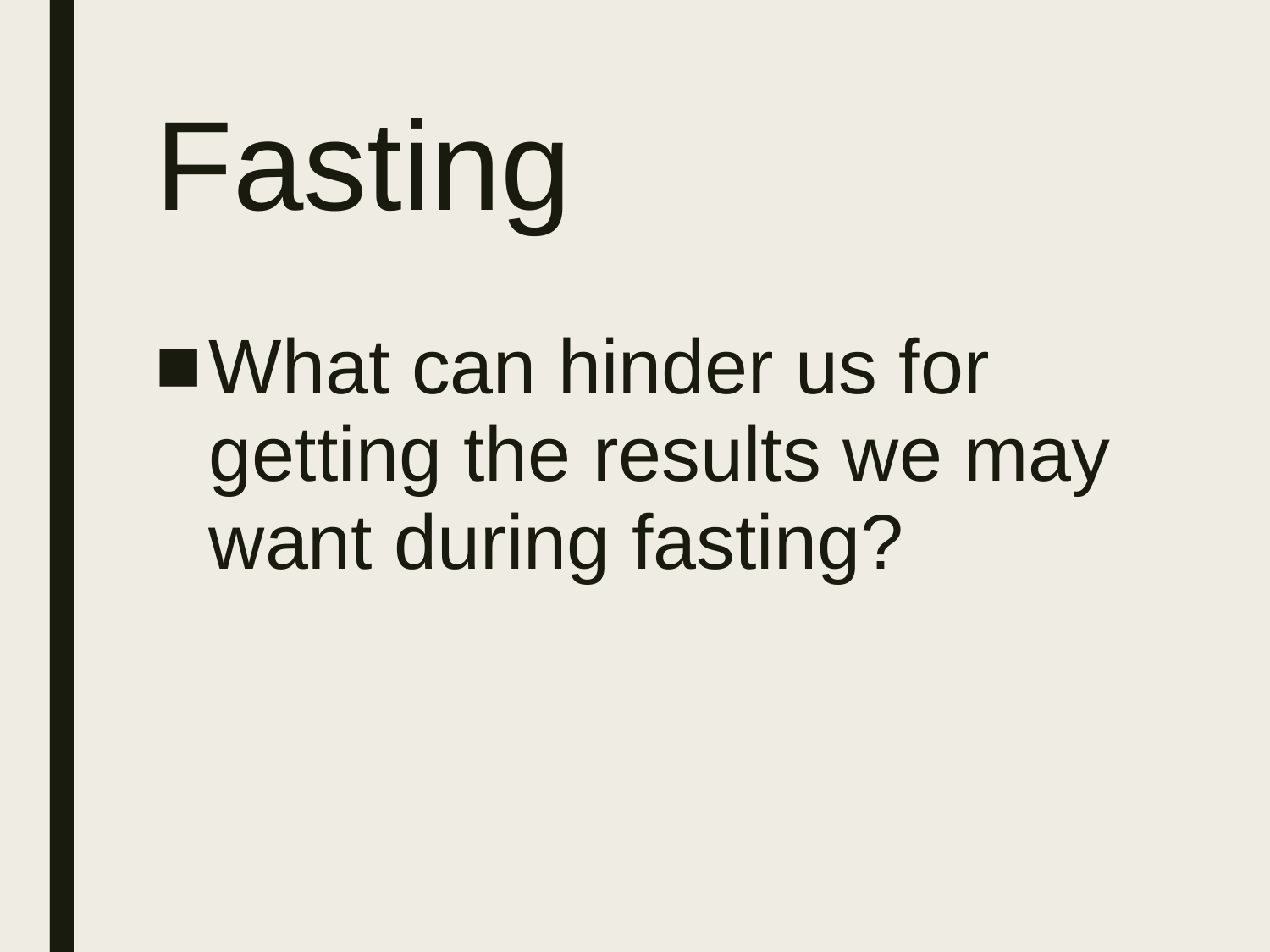

# Fasting
What can hinder us for getting the results we may want during fasting?